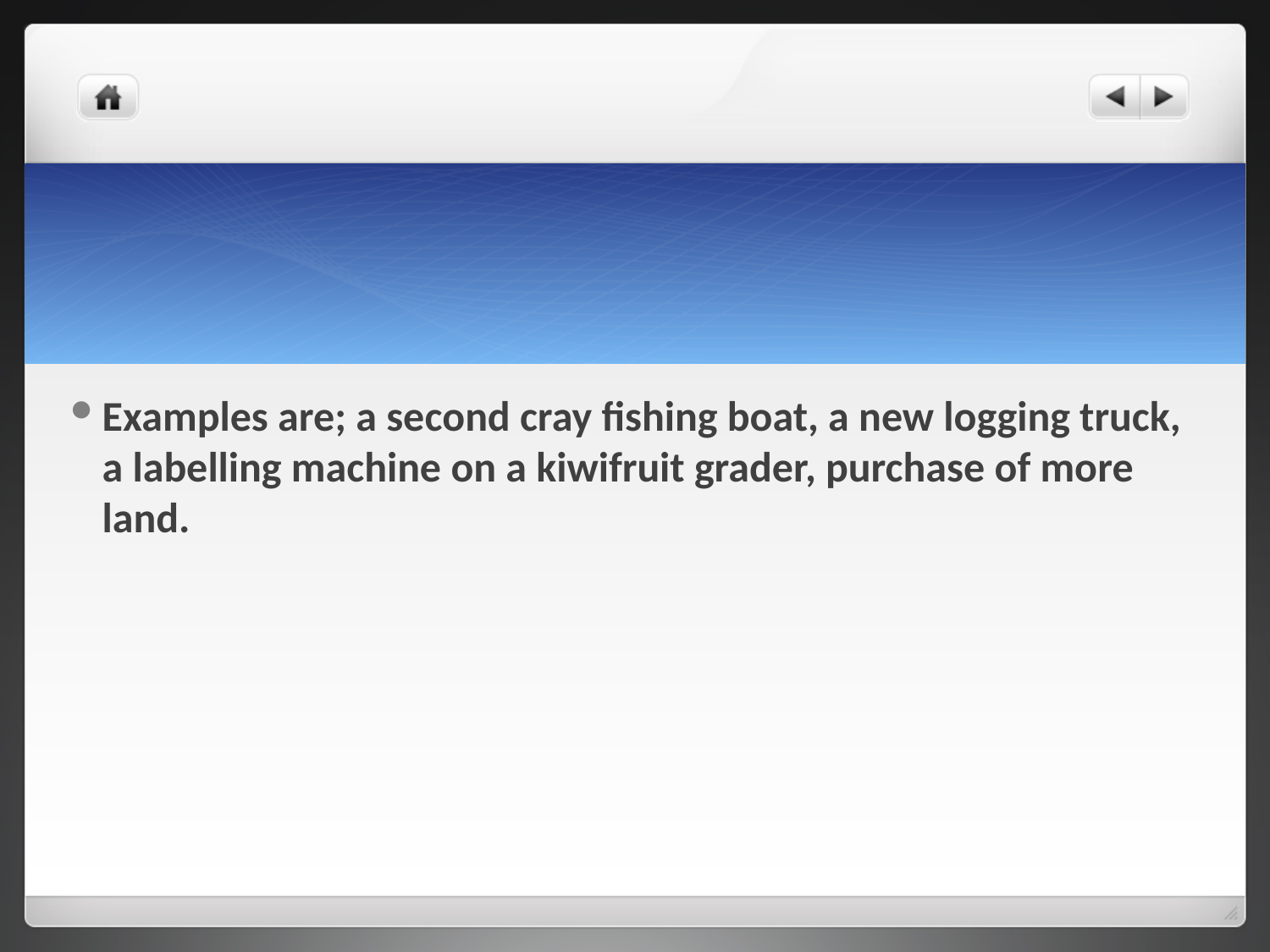

#
Examples are; a second cray fishing boat, a new logging truck, a labelling machine on a kiwifruit grader, purchase of more land.